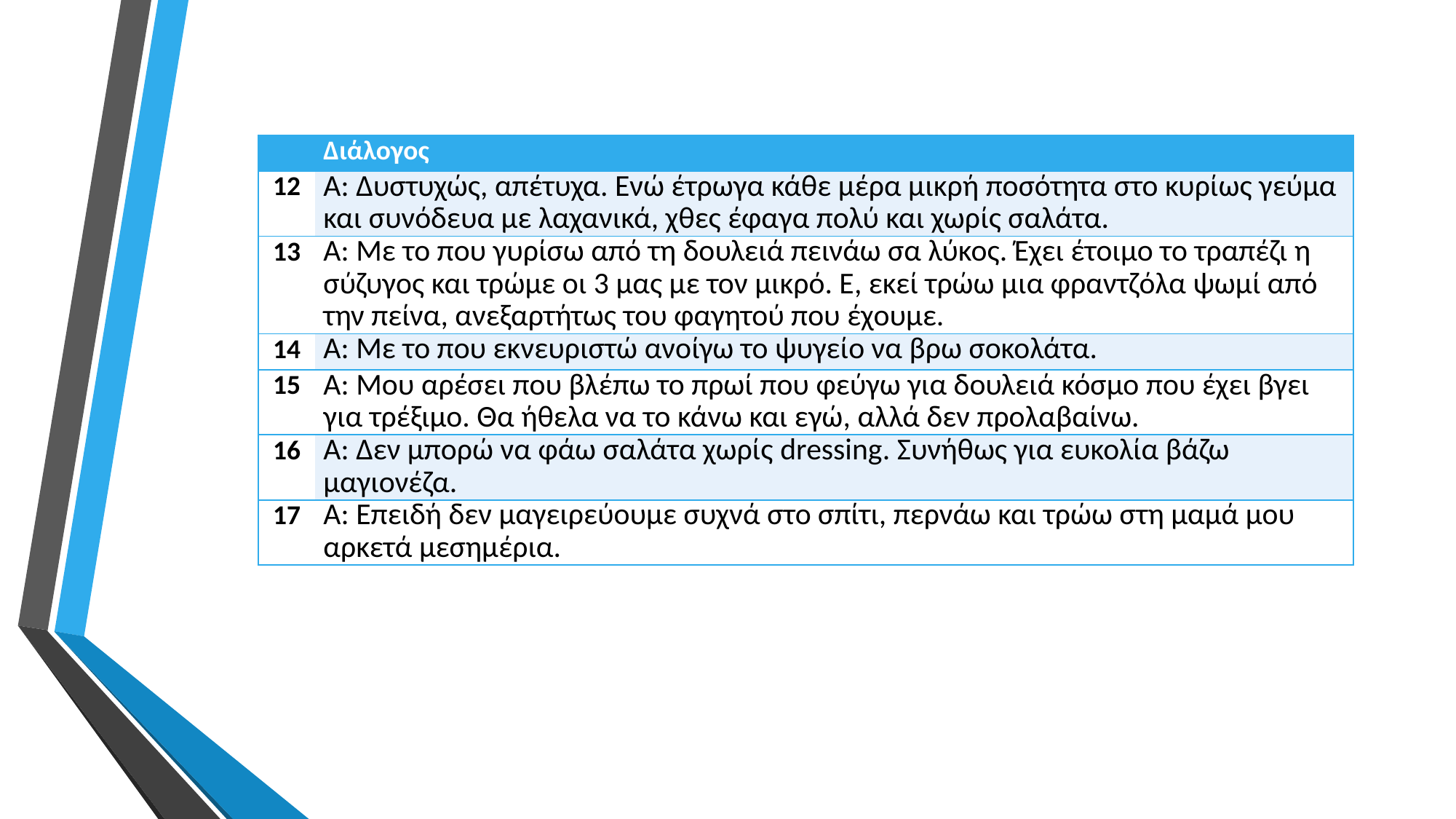

|  | Διάλογος |
| --- | --- |
| 12 | Α: Δυστυχώς, απέτυχα. Ενώ έτρωγα κάθε μέρα μικρή ποσότητα στο κυρίως γεύμα και συνόδευα με λαχανικά, χθες έφαγα πολύ και χωρίς σαλάτα. |
| 13 | Α: Με το που γυρίσω από τη δουλειά πεινάω σα λύκος. Έχει έτοιμο το τραπέζι η σύζυγος και τρώμε οι 3 μας με τον μικρό. Ε, εκεί τρώω μια φραντζόλα ψωμί από την πείνα, ανεξαρτήτως του φαγητού που έχουμε. |
| 14 | Α: Με το που εκνευριστώ ανοίγω το ψυγείο να βρω σοκολάτα. |
| 15 | Α: Μου αρέσει που βλέπω το πρωί που φεύγω για δουλειά κόσμο που έχει βγει για τρέξιμο. Θα ήθελα να το κάνω και εγώ, αλλά δεν προλαβαίνω. |
| 16 | Α: Δεν μπορώ να φάω σαλάτα χωρίς dressing. Συνήθως για ευκολία βάζω μαγιονέζα. |
| 17 | Α: Επειδή δεν μαγειρεύουμε συχνά στο σπίτι, περνάω και τρώω στη μαμά μου αρκετά μεσημέρια. |